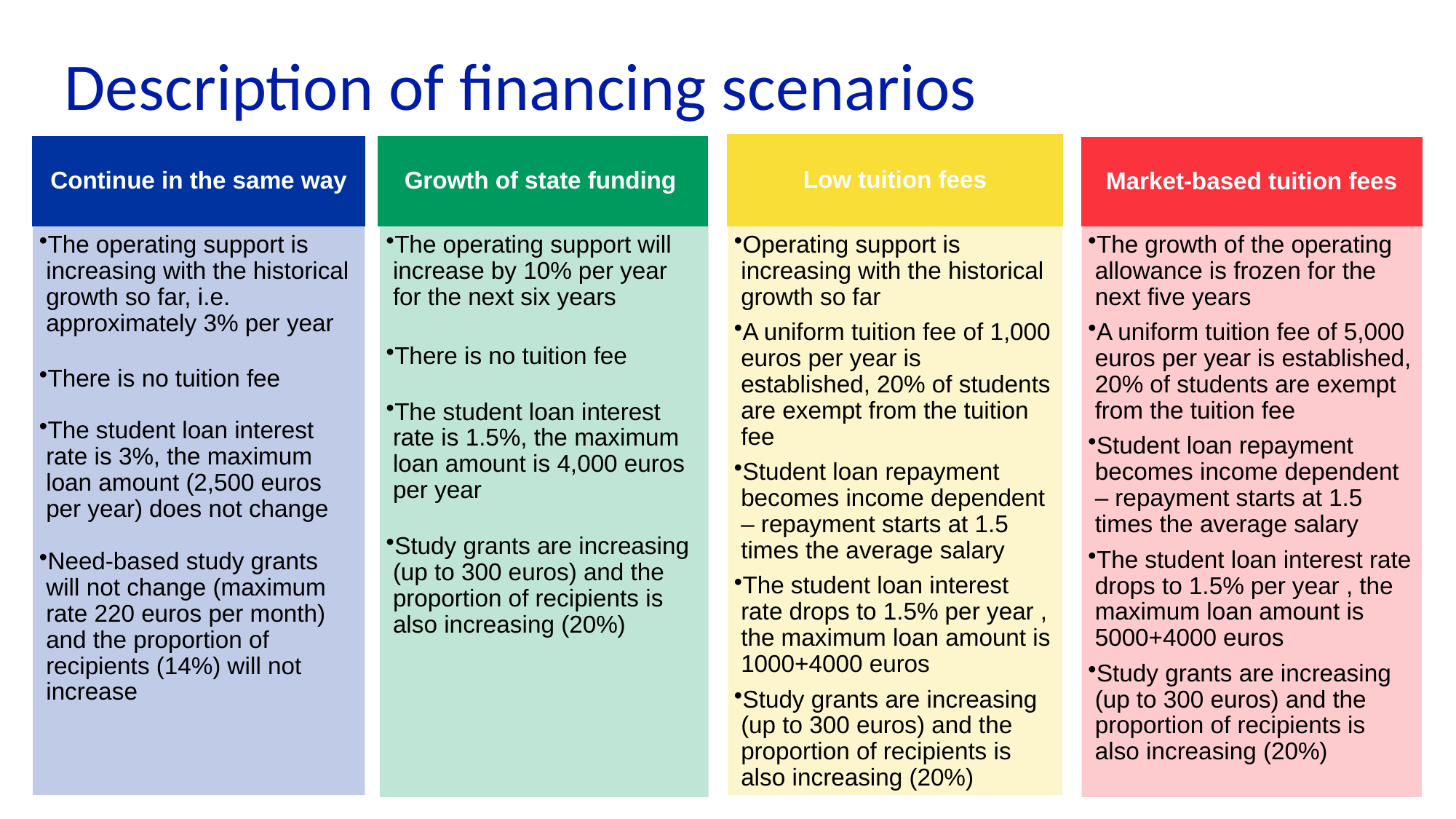

Description of financing scenarios

Low tuition fees
Growth of state funding

Continue in the same way

Market-based tuition fees

The operating support will increase by 10% per year for the next six years
There is no tuition fee
The student loan interest rate is 1.5%, the maximum loan amount is 4,000 euros per year
Study grants are increasing (up to 300 euros) and the proportion of recipients is also increasing (20%)

The operating support is increasing with the historical growth so far, i.e. approximately 3% per year
There is no tuition fee
The student loan interest rate is 3%, the maximum loan amount (2,500 euros per year) does not change
Need-based study grants will not change (maximum rate 220 euros per month) and the proportion of recipients (14%) will not increase

Operating support is increasing with the historical growth so far
A uniform tuition fee of 1,000 euros per year is established, 20% of students are exempt from the tuition fee
Student loan repayment becomes income dependent – repayment starts at 1.5 times the average salary
The student loan interest rate drops to 1.5% per year , the maximum loan amount is 1000+4000 euros
Study grants are increasing (up to 300 euros) and the proportion of recipients is also increasing (20%)

The growth of the operating allowance is frozen for the next five years
A uniform tuition fee of 5,000 euros per year is established, 20% of students are exempt from the tuition fee
Student loan repayment becomes income dependent – repayment starts at 1.5 times the average salary
The student loan interest rate drops to 1.5% per year , the maximum loan amount is 5000+4000 euros
Study grants are increasing (up to 300 euros) and the proportion of recipients is also increasing (20%)